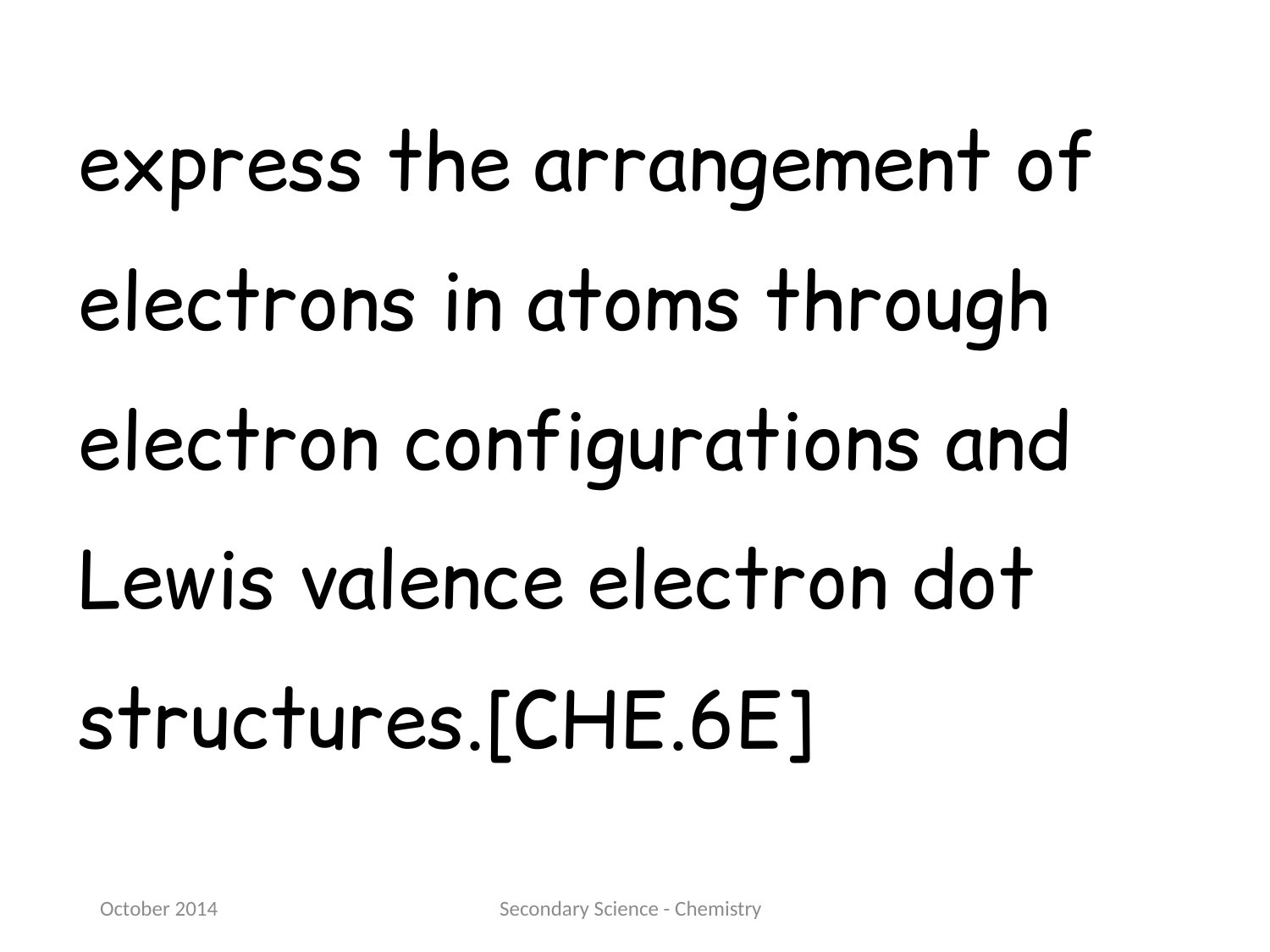

express the arrangement of electrons in atoms through electron configurations and Lewis valence electron dot structures.[CHE.6E]
October 2014
Secondary Science - Chemistry